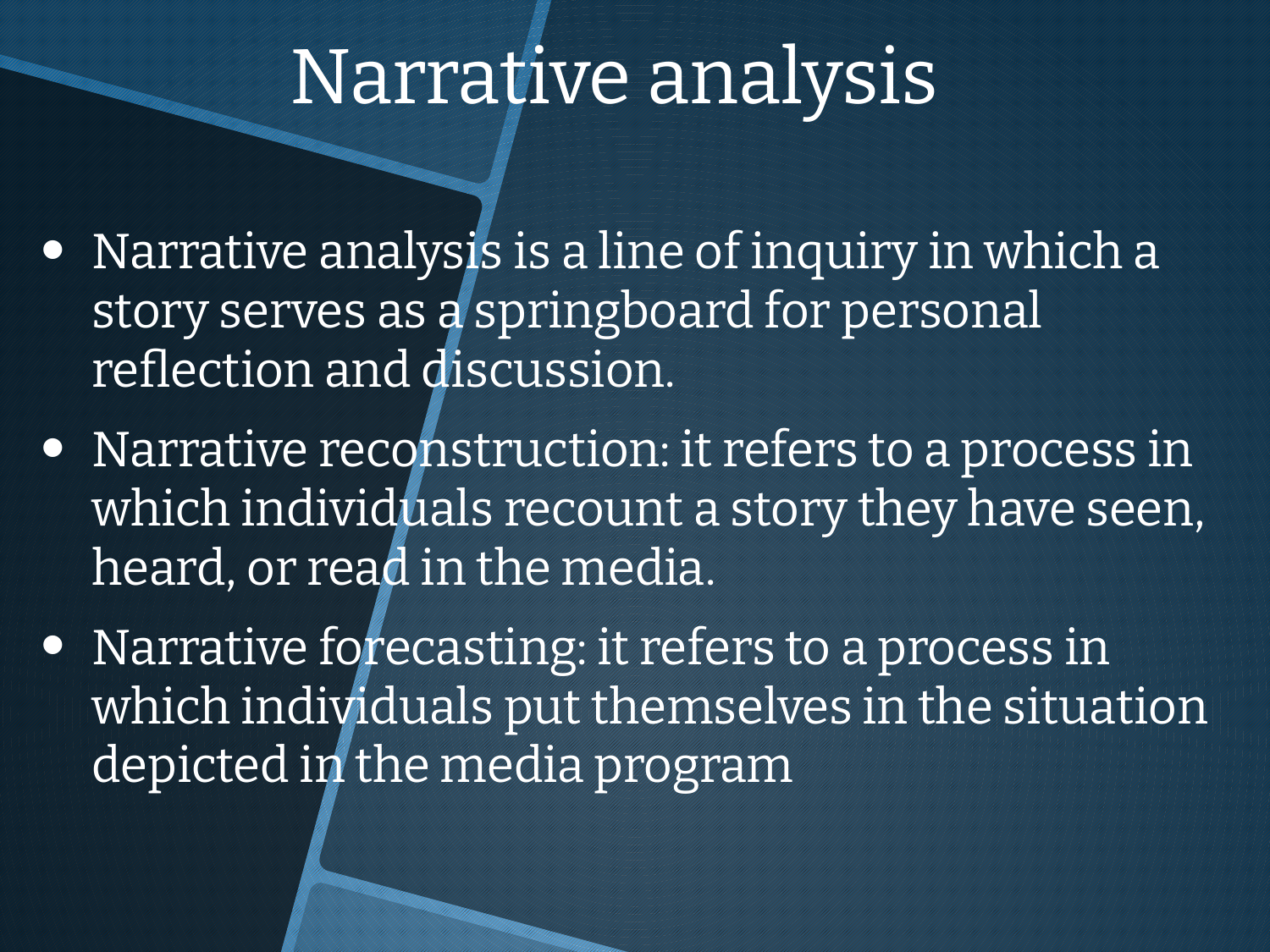

# Narrative analysis
Narrative analysis is a line of inquiry in which a story serves as a springboard for personal reflection and discussion.
Narrative reconstruction: it refers to a process in which individuals recount a story they have seen, heard, or read in the media.
Narrative forecasting: it refers to a process in which individuals put themselves in the situation depicted in the media program